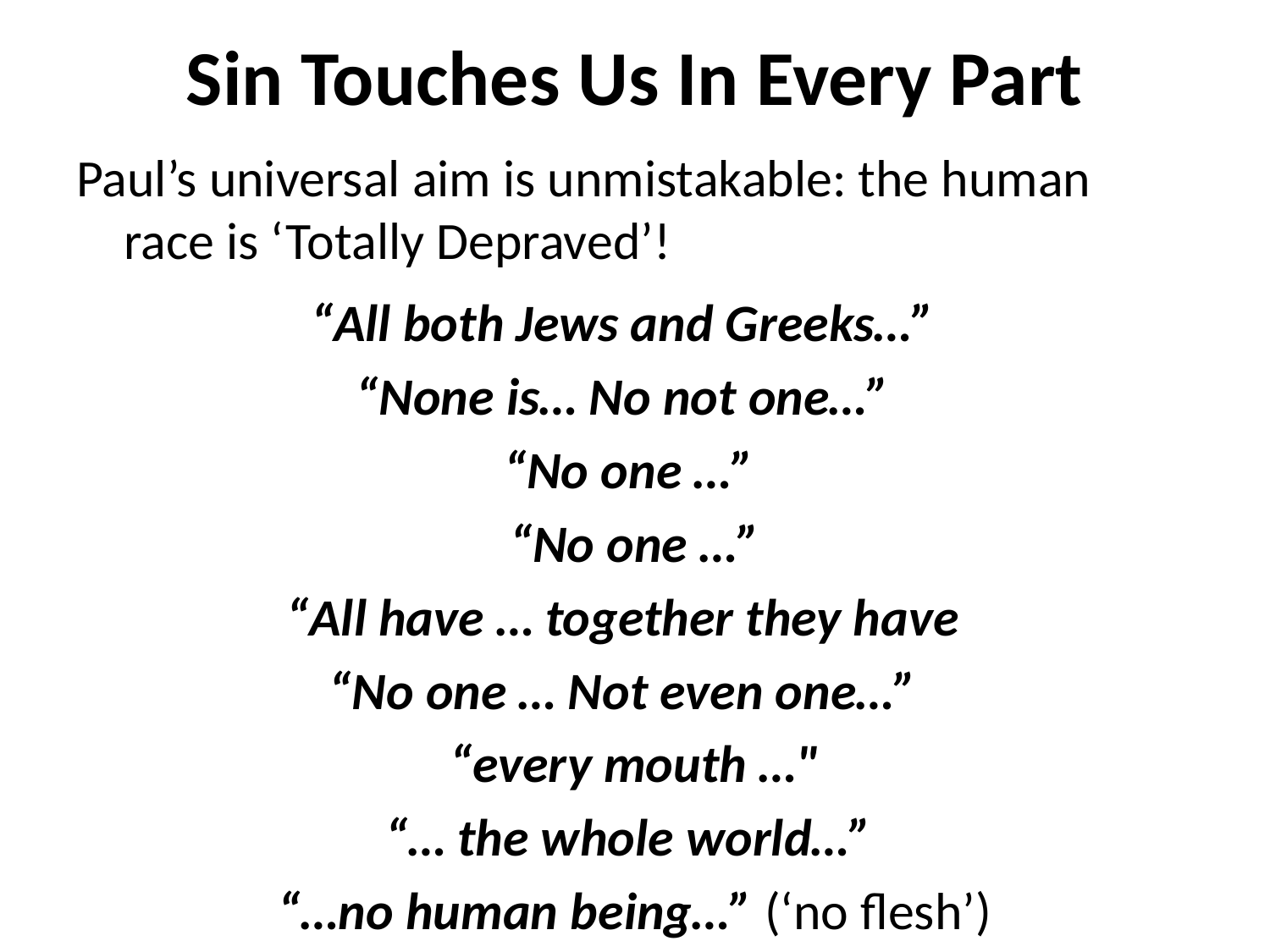

# Sin Touches Us In Every Part
Paul’s universal aim is unmistakable: the human race is ‘Totally Depraved’!
“All both Jews and Greeks…”
“None is… No not one…”
“No one …”
“No one …”
“All have … together they have
“No one … Not even one…”
“every mouth …"
 “… the whole world…”
“…no human being…” (‘no flesh’)